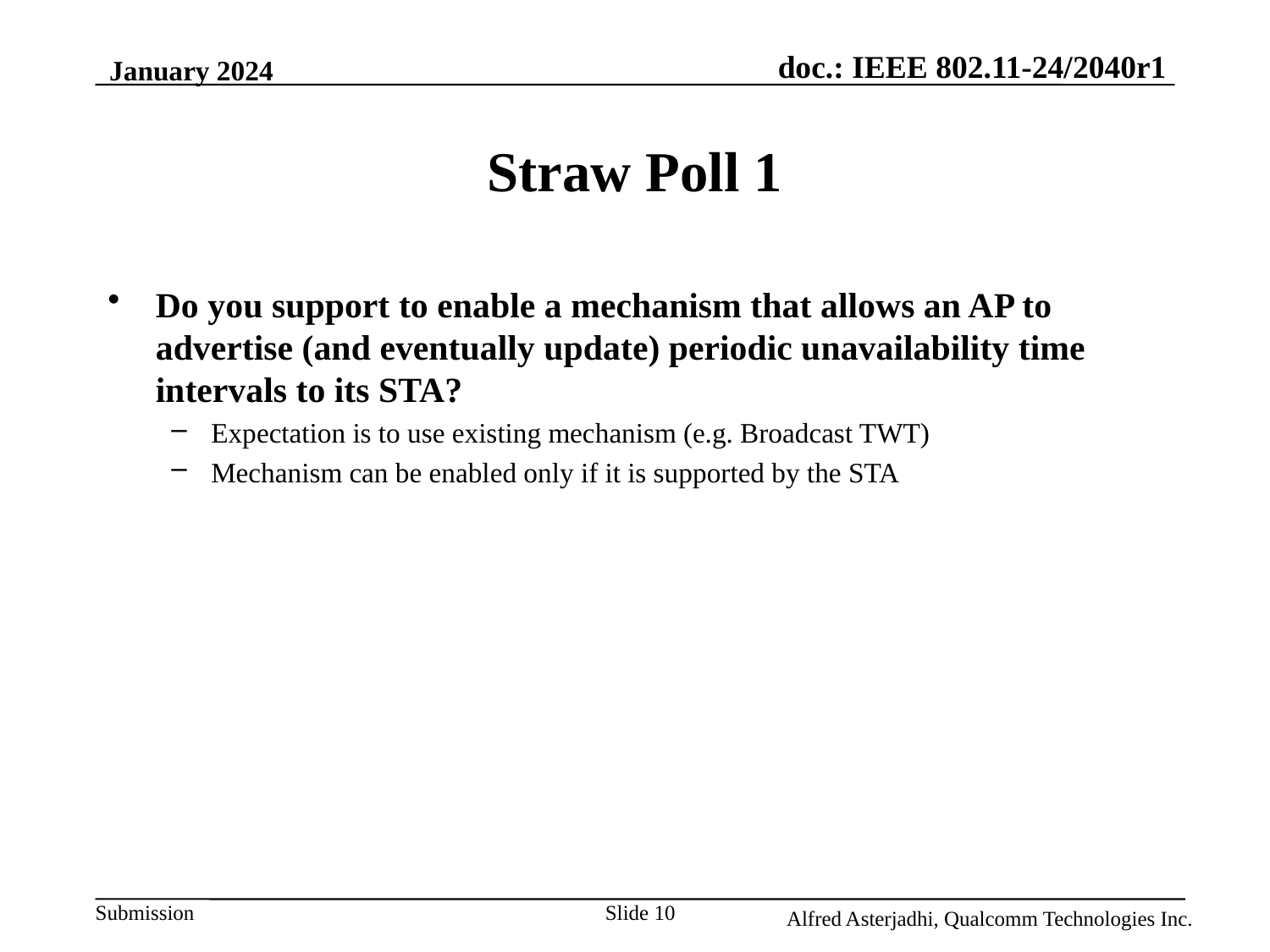

January 2024
# Straw Poll 1
Do you support to enable a mechanism that allows an AP to advertise (and eventually update) periodic unavailability time intervals to its STA?
Expectation is to use existing mechanism (e.g. Broadcast TWT)
Mechanism can be enabled only if it is supported by the STA

Slide 10
Alfred Asterjadhi, Qualcomm Technologies Inc.